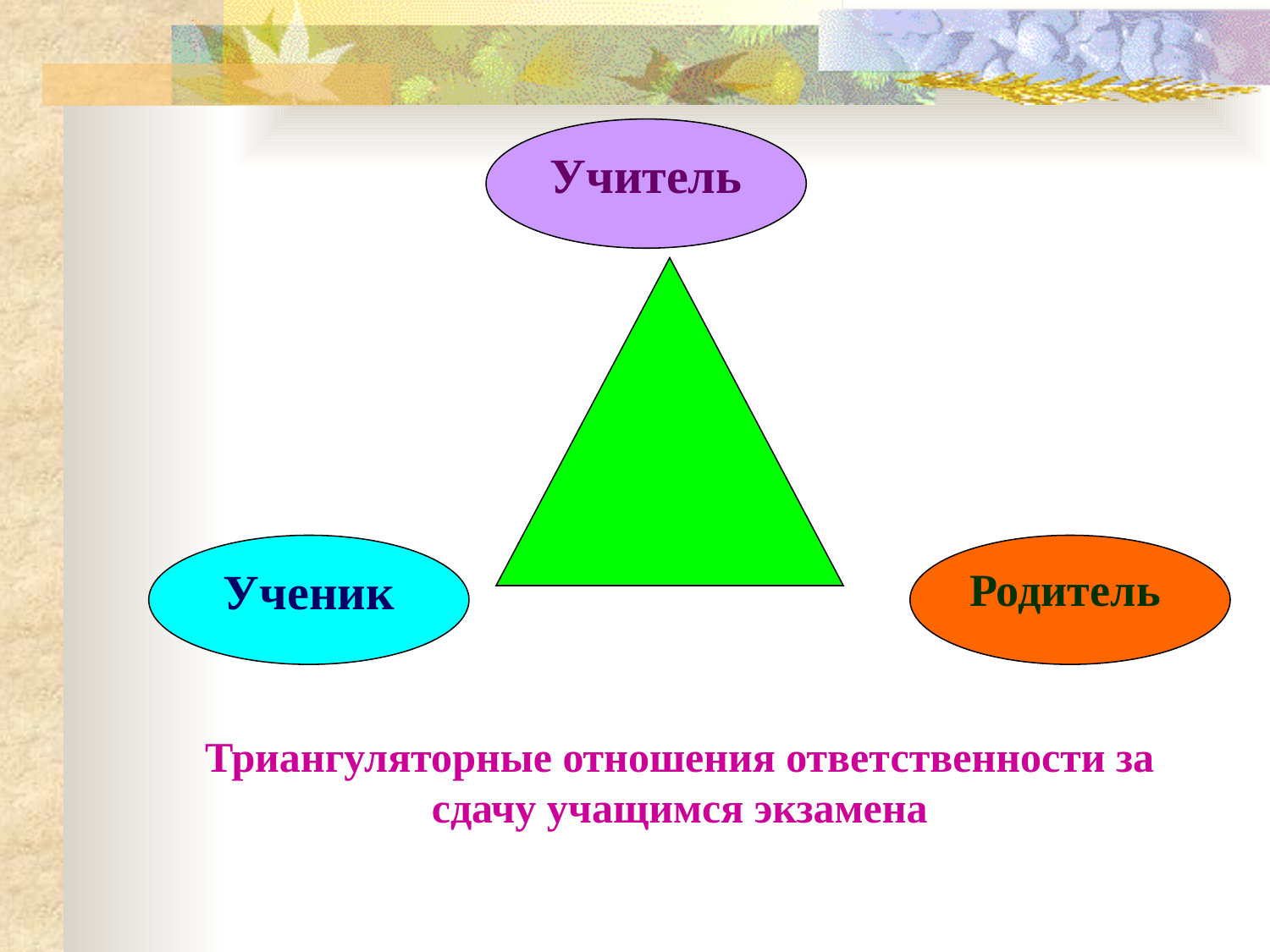

Учитель
Ученик
Родитель

Триангуляторные отношения ответственности за сдачу учащимся экзамена